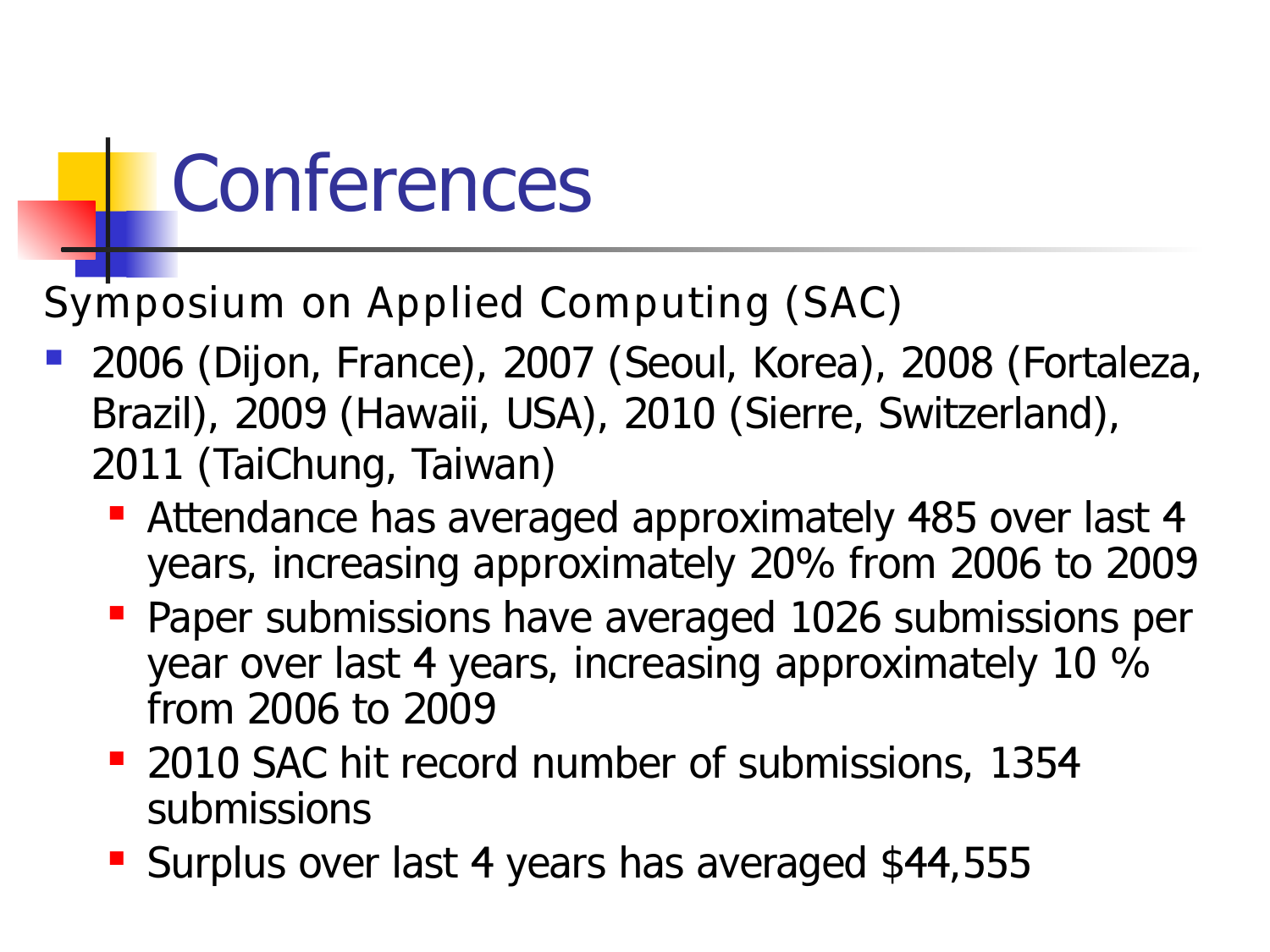

# Conferences
Symposium on Applied Computing (SAC)
2006 (Dijon, France), 2007 (Seoul, Korea), 2008 (Fortaleza, Brazil), 2009 (Hawaii, USA), 2010 (Sierre, Switzerland), 2011 (TaiChung, Taiwan)
Attendance has averaged approximately 485 over last 4 years, increasing approximately 20% from 2006 to 2009
Paper submissions have averaged 1026 submissions per year over last 4 years, increasing approximately 10 % from 2006 to 2009
2010 SAC hit record number of submissions, 1354 submissions
Surplus over last 4 years has averaged $44,555